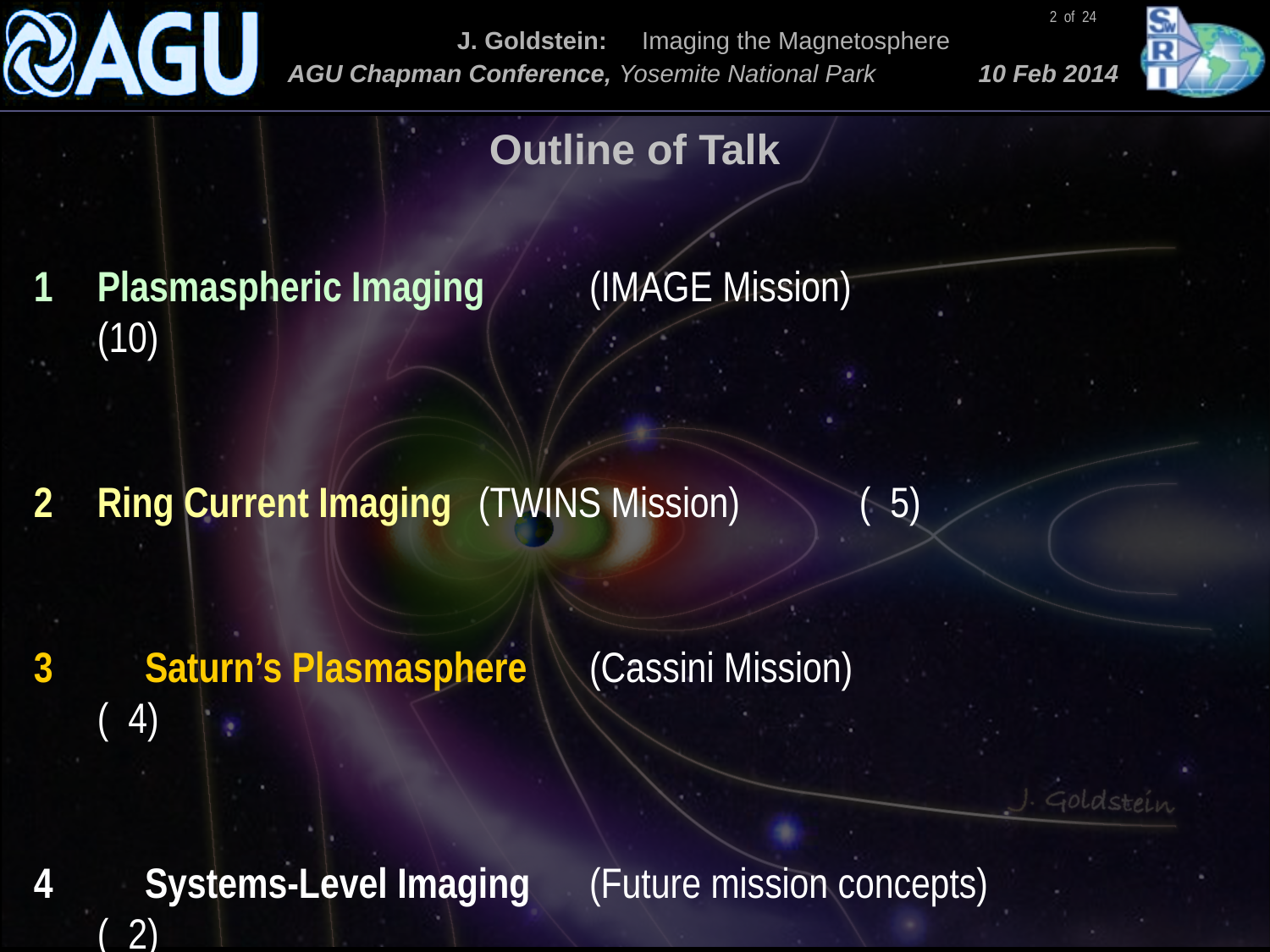

Outline of Talk
Plasmaspheric Imaging	(IMAGE Mission)	(10)

2	Ring Current Imaging	(TWINS Mission)	(  5)

3	Saturn’s Plasmasphere	(Cassini Mission)	(  4)

4	Systems-Level Imaging	(Future mission concepts)	(  2)
			(21)